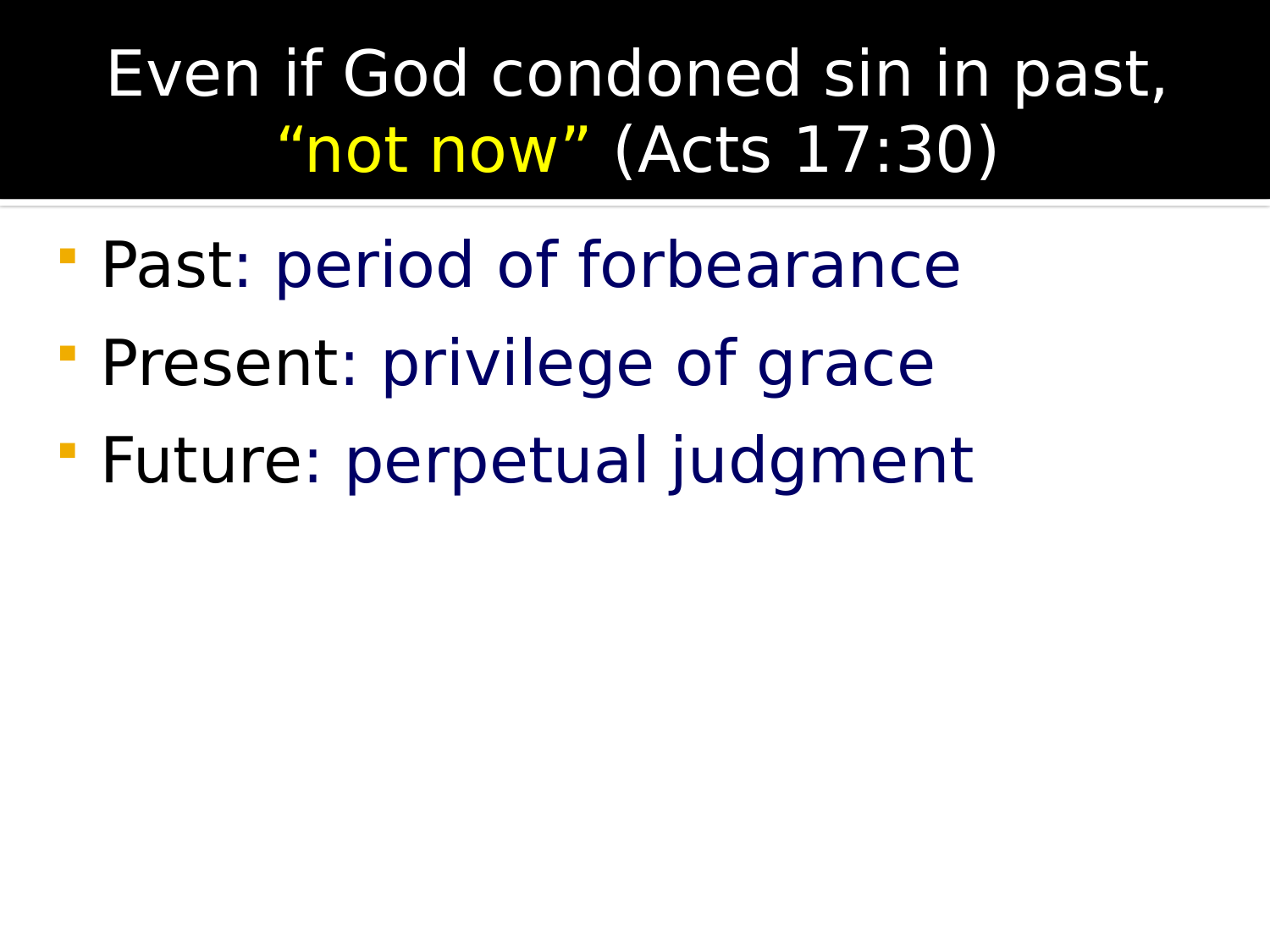

# Even if God condoned sin in past, “not now” (Acts 17:30)
Past: period of forbearance
Present: privilege of grace
Future: perpetual judgment